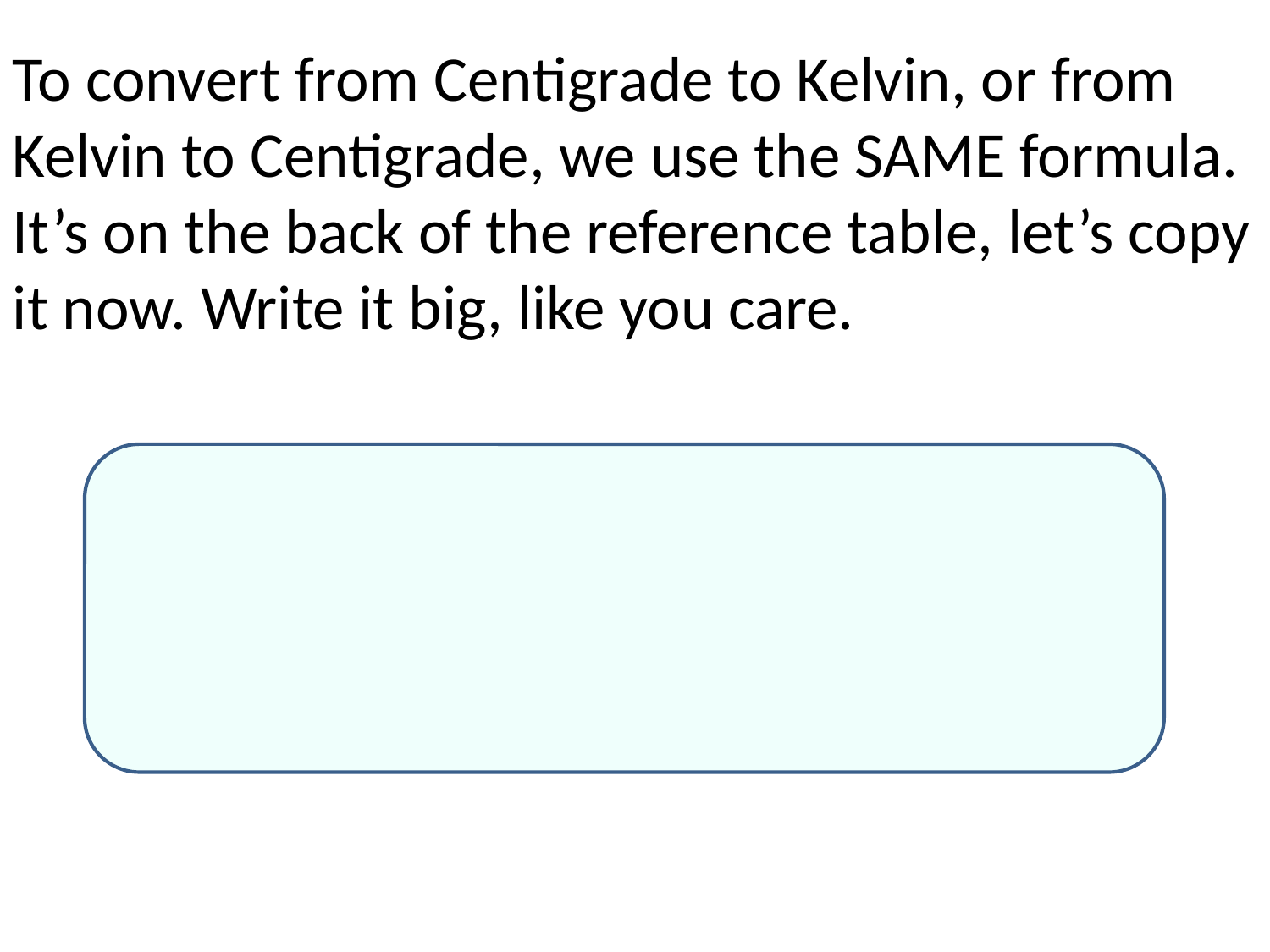

To convert from Centigrade to Kelvin, or from Kelvin to Centigrade, we use the SAME formula.  It’s on the back of the reference table, let’s copy it now. Write it big, like you care.